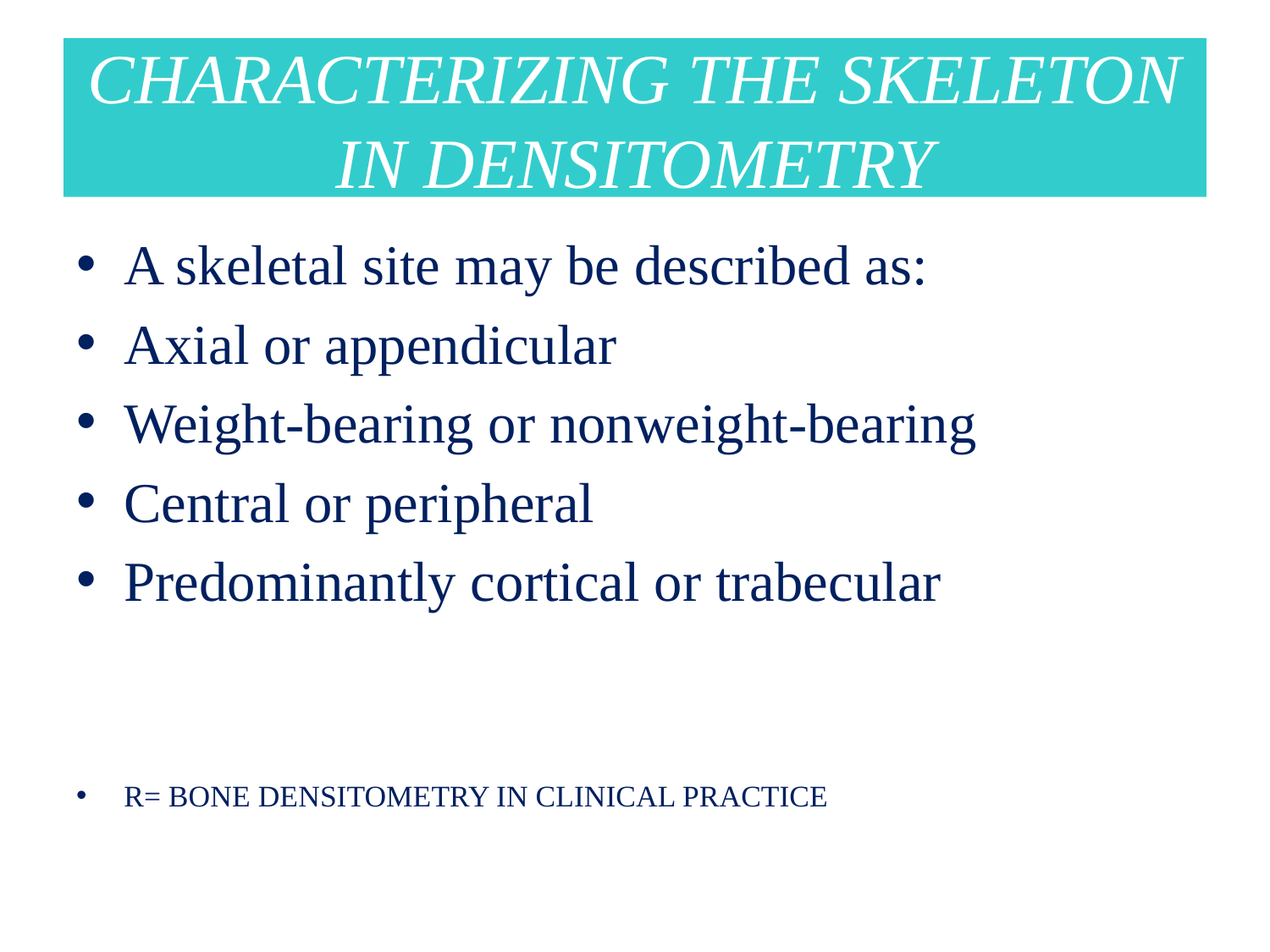

# CHARACTERIZING THE SKELETON IN DENSITOMETRY
A skeletal site may be described as:
Axial or appendicular
Weight-bearing or nonweight-bearing
Central or peripheral
Predominantly cortical or trabecular

R= BONE DENSITOMETRY IN CLINICAL PRACTICE